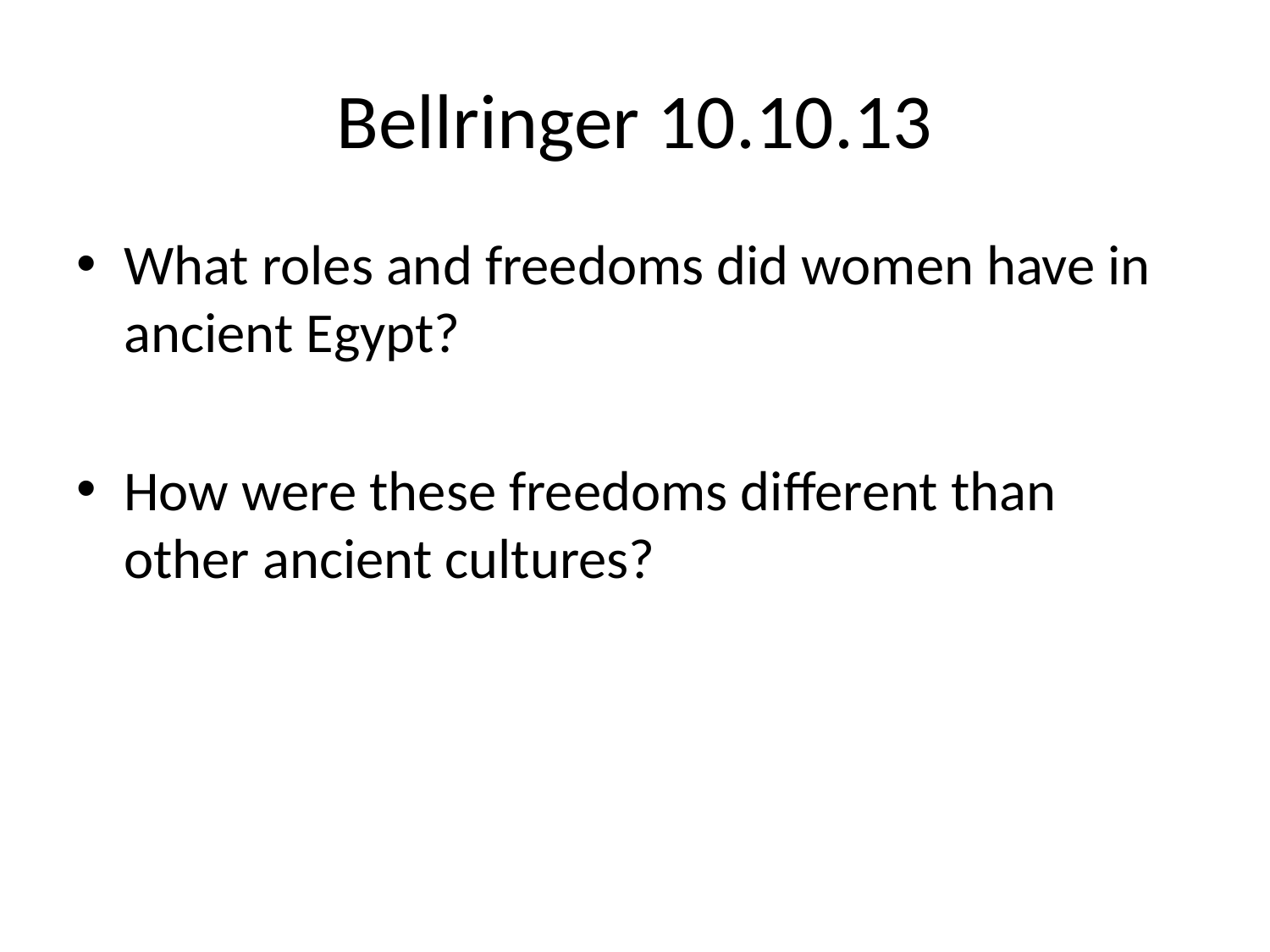

# Bellringer 10.10.13
What roles and freedoms did women have in ancient Egypt?

How were these freedoms different than other ancient cultures?